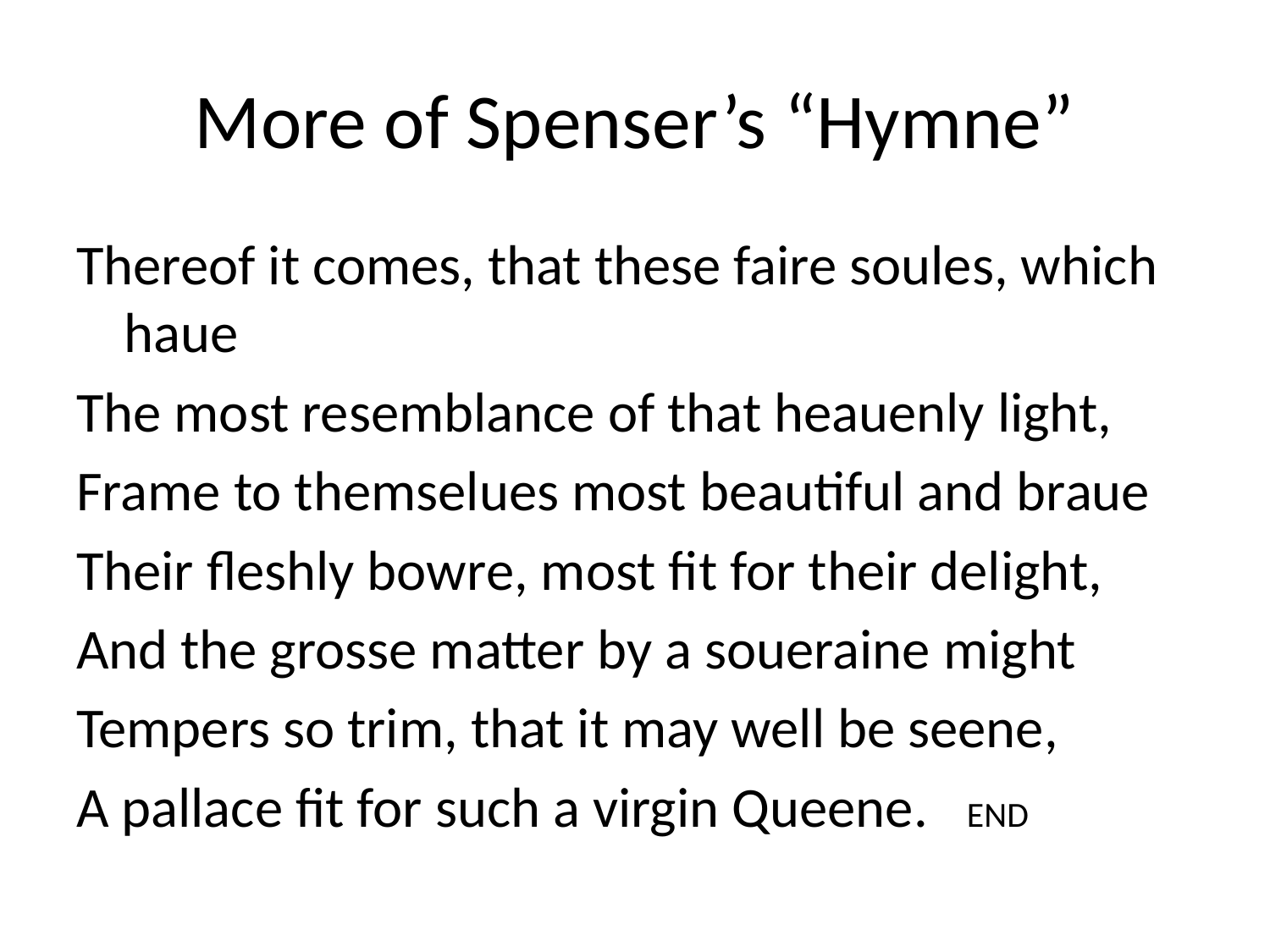

# More of Spenser’s “Hymne”
Thereof it comes, that these faire soules, which haue
The most resemblance of that heauenly light,
Frame to themselues most beautiful and braue
Their fleshly bowre, most fit for their delight,
And the grosse matter by a soueraine might
Tempers so trim, that it may well be seene,
A pallace fit for such a virgin Queene.   END